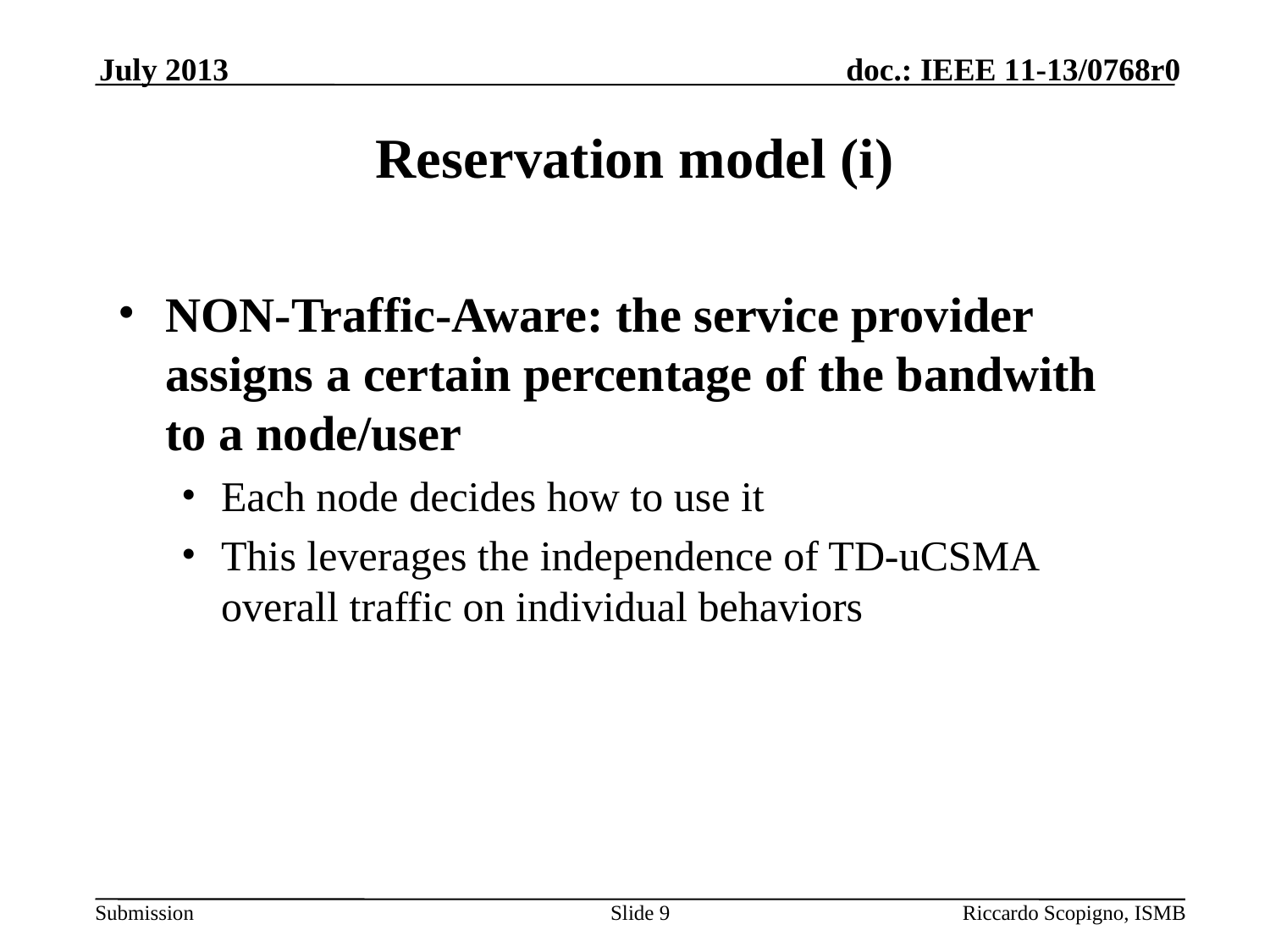

July 2013
# Reservation model (i)
NON-Traffic-Aware: the service provider assigns a certain percentage of the bandwith to a node/user
Each node decides how to use it
This leverages the independence of TD-uCSMA overall traffic on individual behaviors
Slide 9
Riccardo Scopigno, ISMB